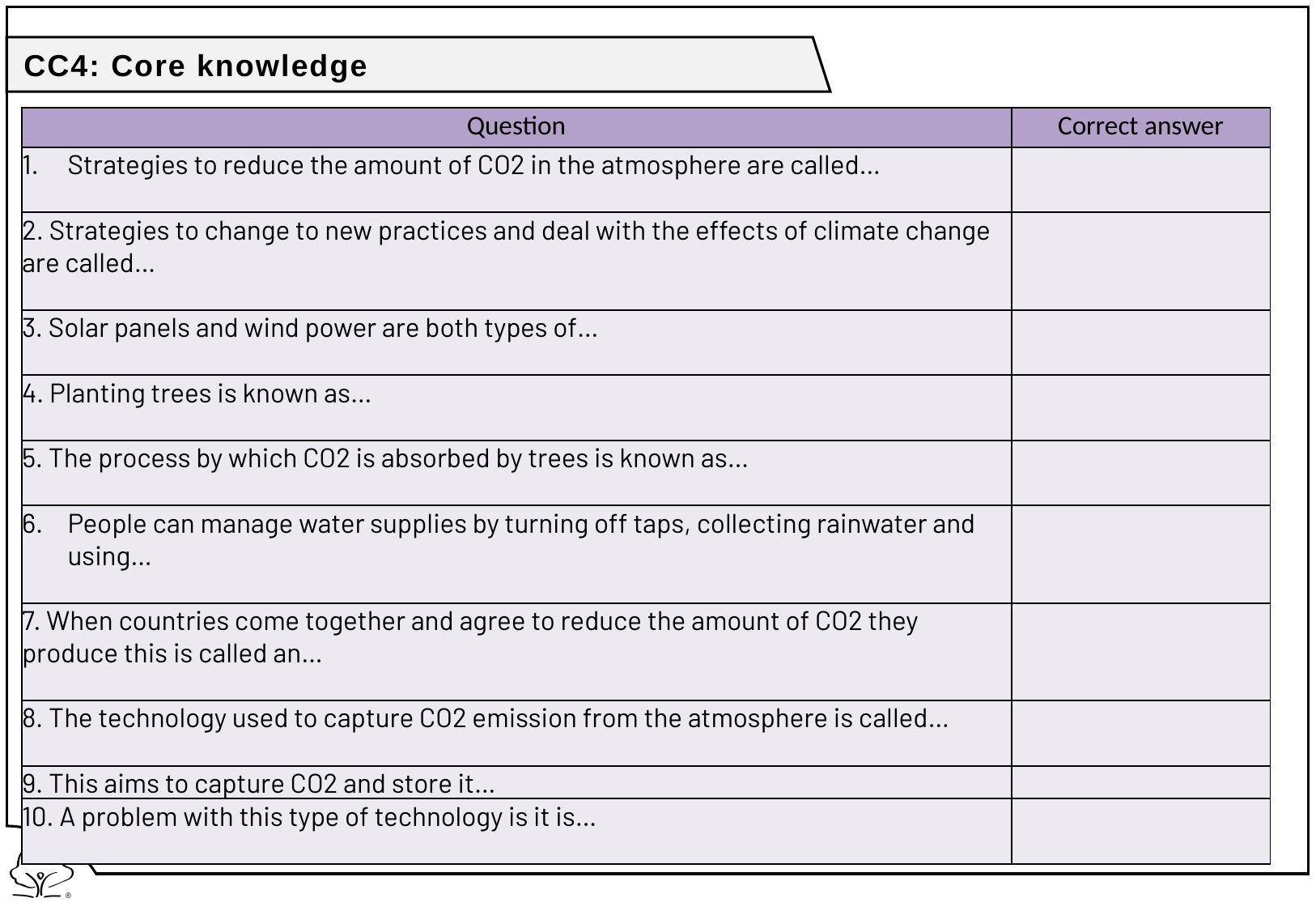

CC4: Core knowledge
| Question | Correct answer |
| --- | --- |
| Strategies to reduce the amount of CO2 in the atmosphere are called… |  |
| 2. Strategies to change to new practices and deal with the effects of climate change are called… |  |
| 3. Solar panels and wind power are both types of… |  |
| 4. Planting trees is known as… |  |
| 5. The process by which CO2 is absorbed by trees is known as… |  |
| People can manage water supplies by turning off taps, collecting rainwater and using… |  |
| 7. When countries come together and agree to reduce the amount of CO2 they produce this is called an… |  |
| 8. The technology used to capture CO2 emission from the atmosphere is called… |  |
| 9. This aims to capture CO2 and store it… |  |
| 10. A problem with this type of technology is it is… |  |